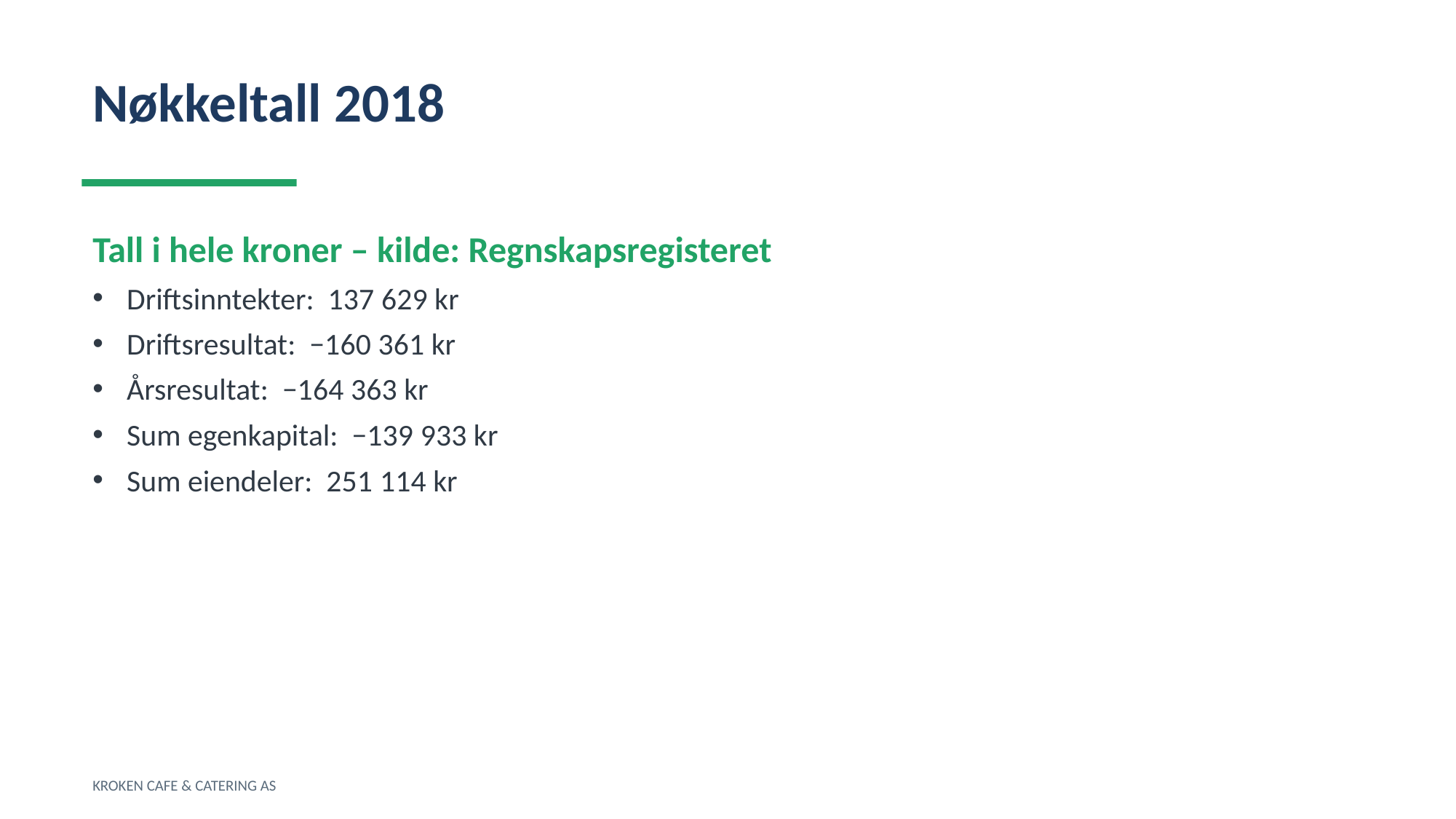

Nøkkeltall 2018

Tall i hele kroner – kilde: Regnskapsregisteret
Driftsinntekter:  137 629 kr
Driftsresultat:  −160 361 kr
Årsresultat:  −164 363 kr
Sum egenkapital:  −139 933 kr
Sum eiendeler:  251 114 kr
KROKEN CAFE & CATERING AS